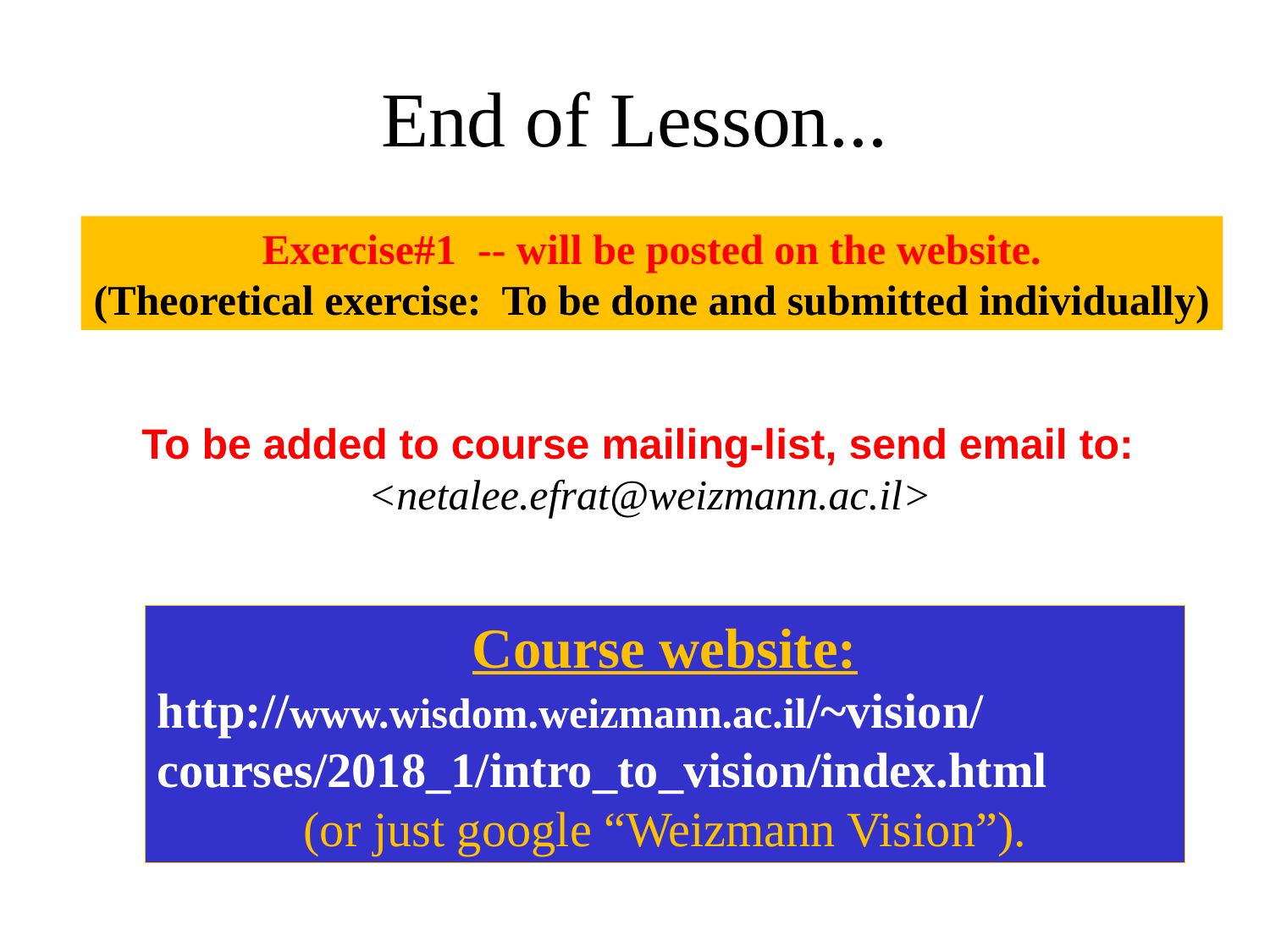

# End of Lesson...
Exercise#1  -- will be posted on the website.
(Theoretical exercise:  To be done and submitted individually)
To be added to course mailing-list, send email to:   <netalee.efrat@weizmann.ac.il>
Course website:
http://www.wisdom.weizmann.ac.il/~vision/courses/2018_1/intro_to_vision/index.html
(or just google “Weizmann Vision”).